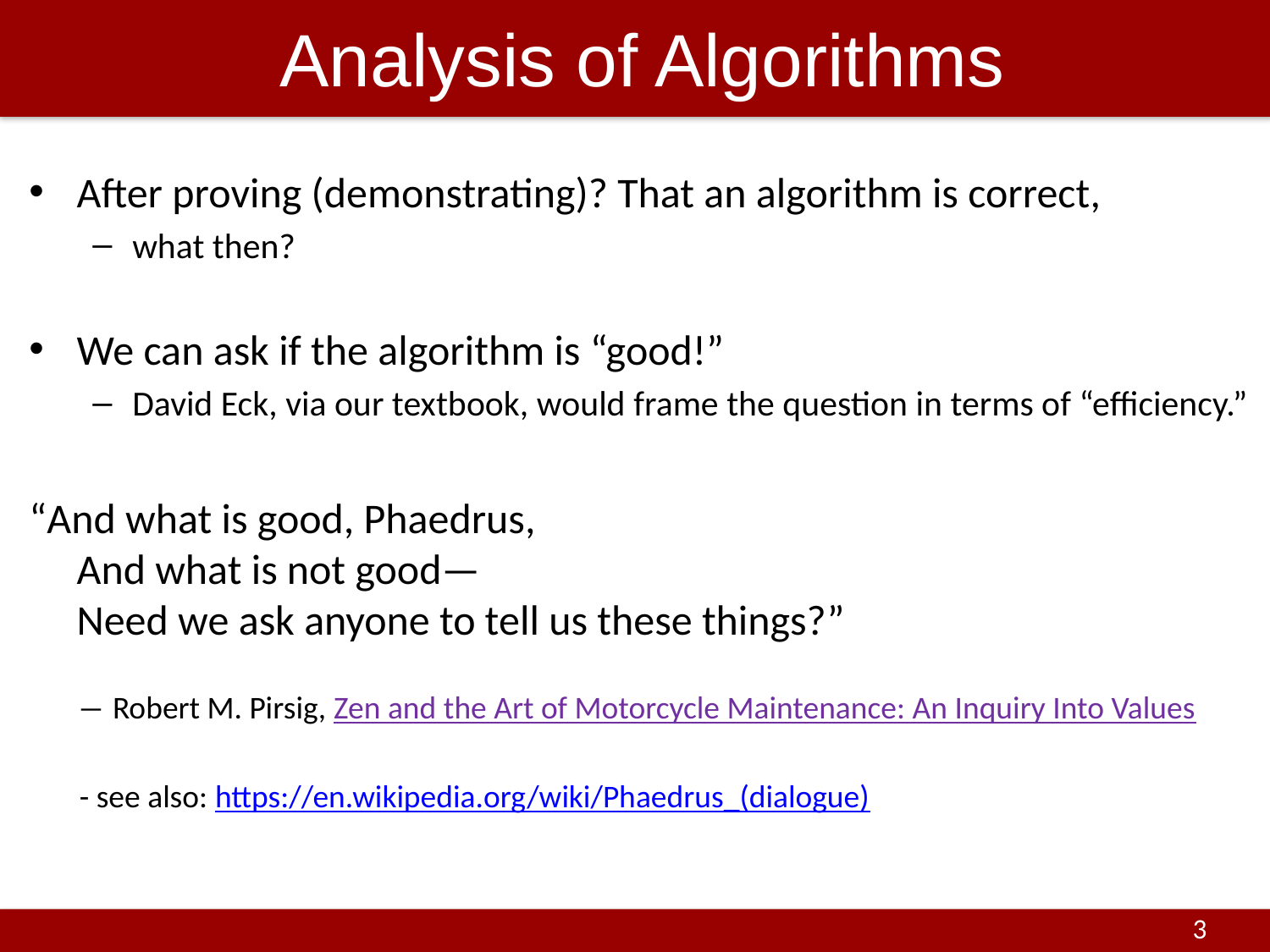

# Analysis of Algorithms
After proving (demonstrating)? That an algorithm is correct,
what then?

We can ask if the algorithm is “good!”
David Eck, via our textbook, would frame the question in terms of “efficiency.”

“And what is good, Phaedrus,
And what is not good—
Need we ask anyone to tell us these things?”
― Robert M. Pirsig, Zen and the Art of Motorcycle Maintenance: An Inquiry Into Values

       - see also: https://en.wikipedia.org/wiki/Phaedrus_(dialogue)